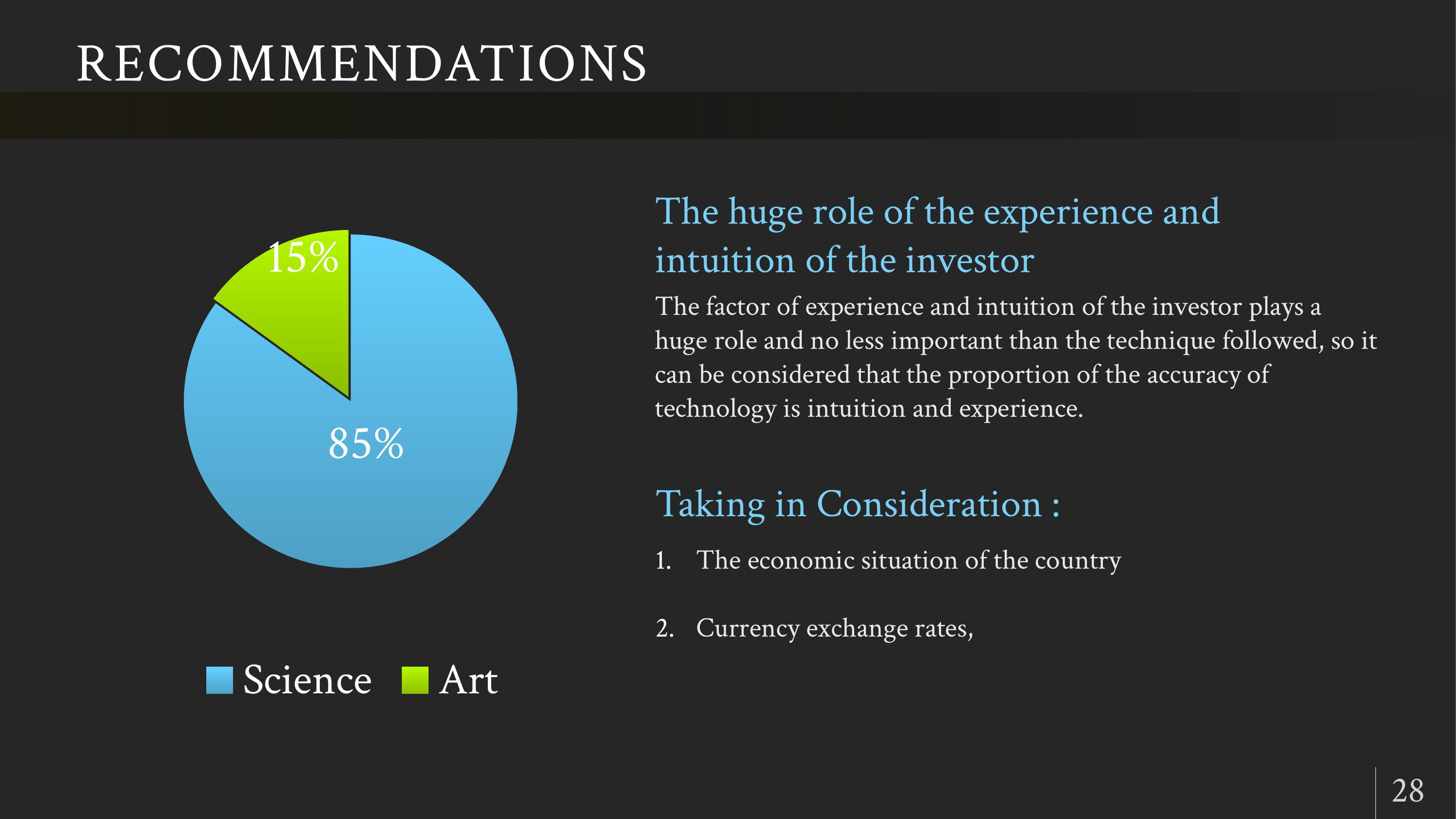

# RECOMMENDATIONS

### Chart

| Category | Percentage |
|---|---|
| Science | 0.85 |
| Art | 0.15 |

### Chart

| Category |
|---|
The huge role of the experience and intuition of the investor
The factor of experience and intuition of the investor plays a huge role and no less important than the technique followed, so it can be considered that the proportion of the accuracy of technology is intuition and experience.
Taking in Consideration :
The economic situation of the country

Currency exchange rates,
28